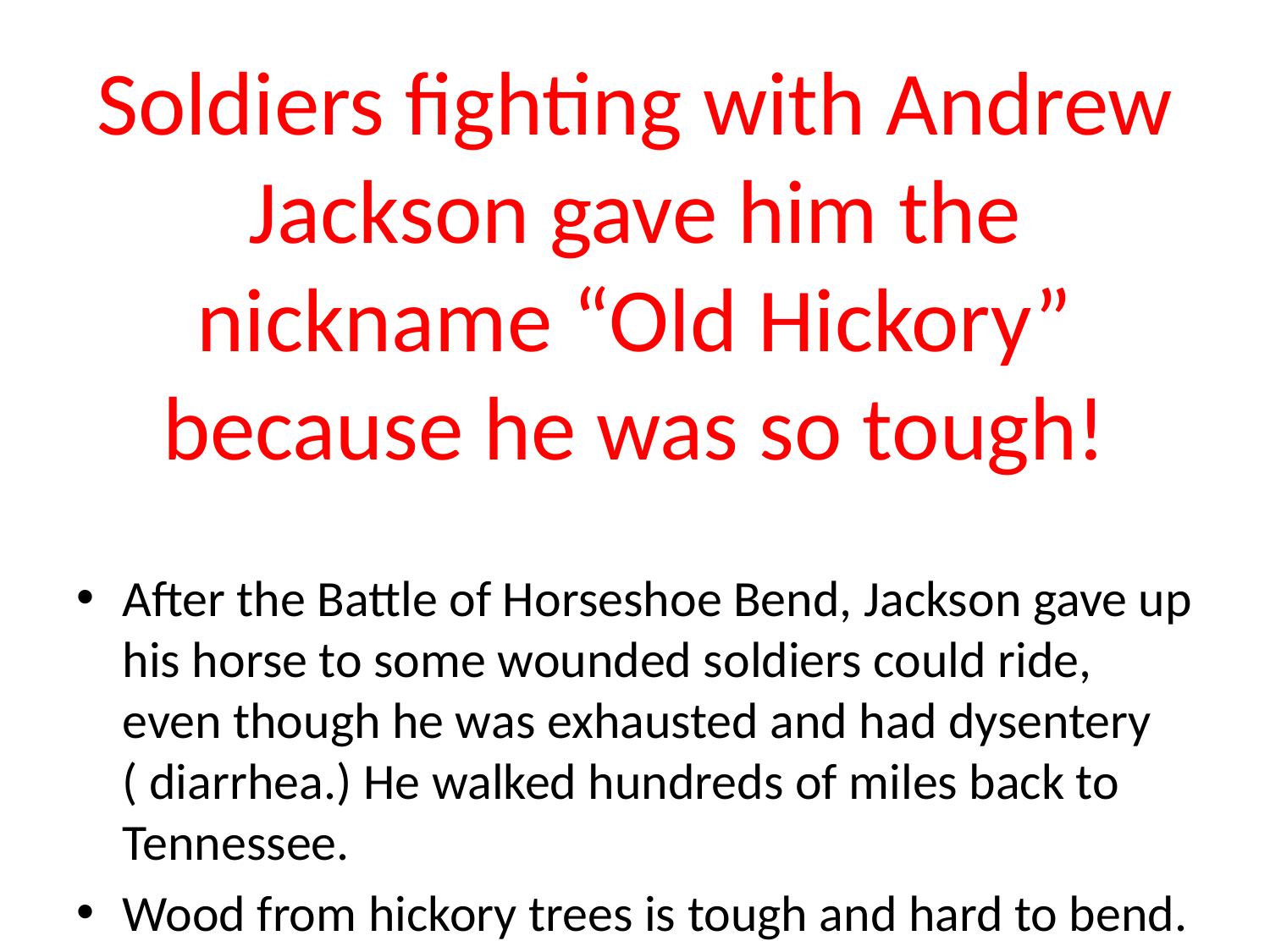

# Soldiers fighting with Andrew Jackson gave him the nickname “Old Hickory” because he was so tough!
After the Battle of Horseshoe Bend, Jackson gave up his horse to some wounded soldiers could ride, even though he was exhausted and had dysentery ( diarrhea.) He walked hundreds of miles back to Tennessee.
Wood from hickory trees is tough and hard to bend.